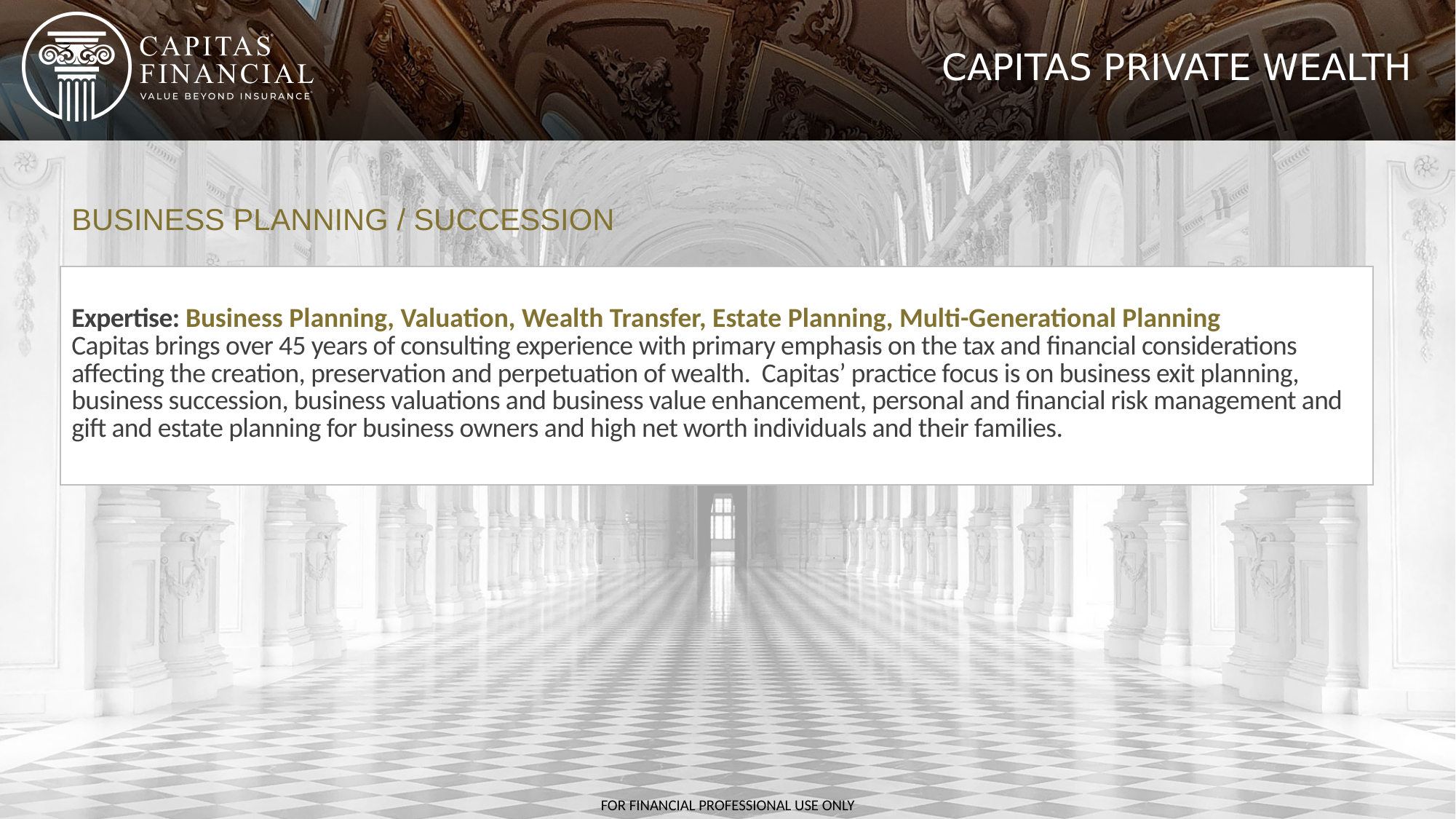

BUSINESS PLANNING / SUCCESSION
| Expertise: Business Planning, Valuation, Wealth Transfer, Estate Planning, Multi-Generational Planning Capitas brings over 45 years of consulting experience with primary emphasis on the tax and financial considerations affecting the creation, preservation and perpetuation of wealth. Capitas’ practice focus is on business exit planning, business succession, business valuations and business value enhancement, personal and financial risk management and gift and estate planning for business owners and high net worth individuals and their families. |
| --- |